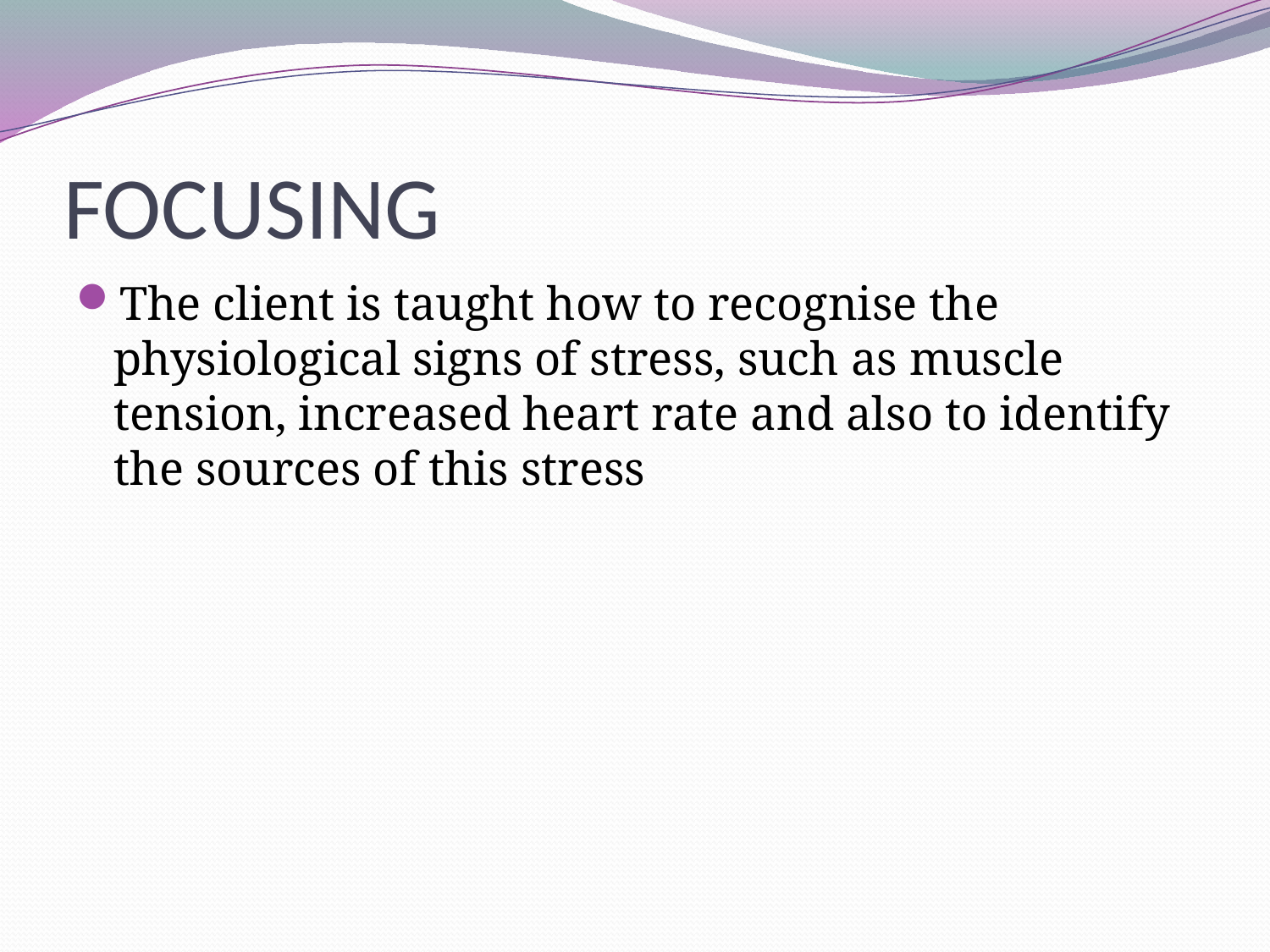

# FOCUSING
The client is taught how to recognise the physiological signs of stress, such as muscle tension, increased heart rate and also to identify the sources of this stress